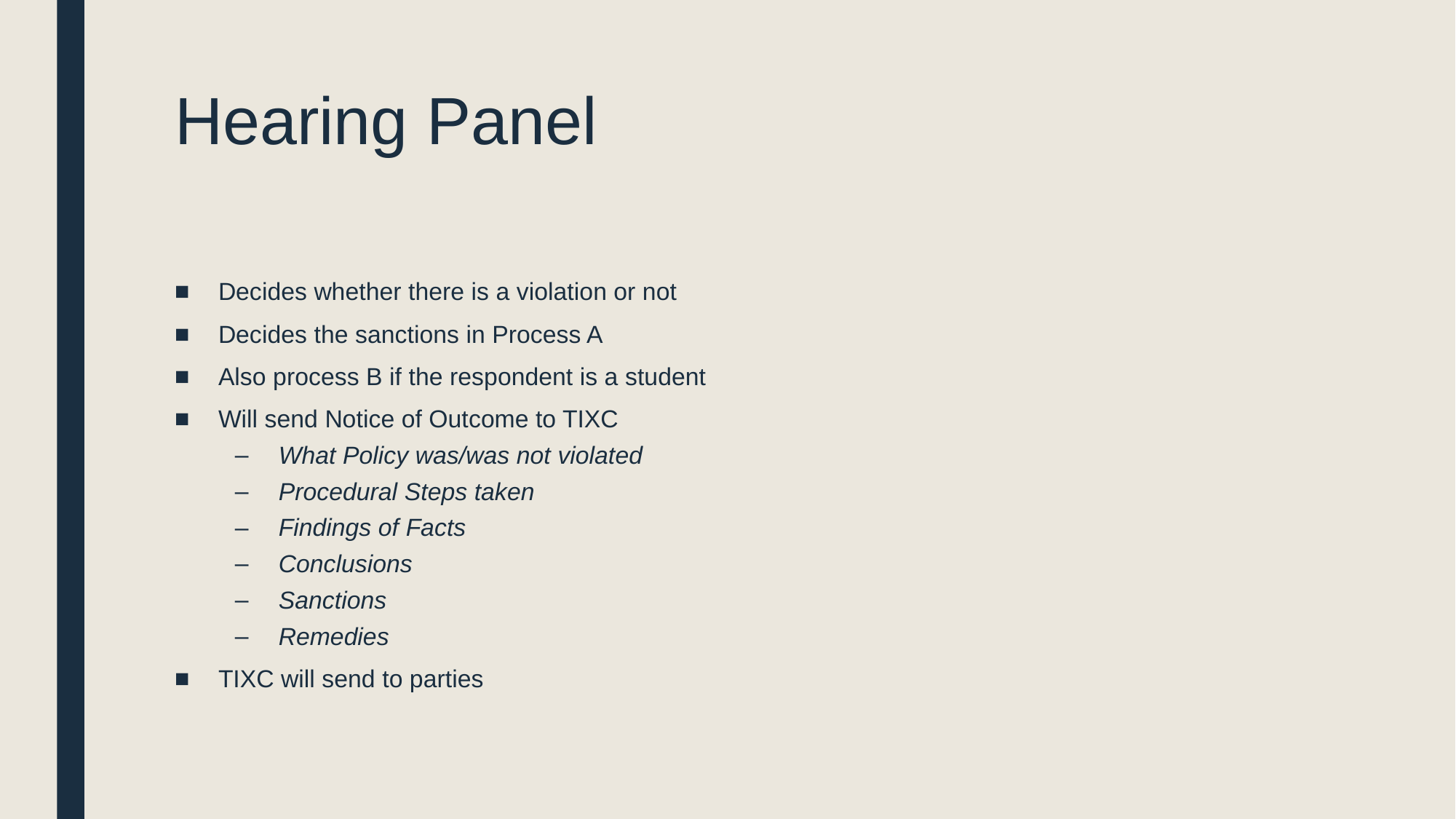

# Hearing Panel
Decides whether there is a violation or not
Decides the sanctions in Process A
Also process B if the respondent is a student
Will send Notice of Outcome to TIXC
What Policy was/was not violated
Procedural Steps taken
Findings of Facts
Conclusions
Sanctions
Remedies
TIXC will send to parties